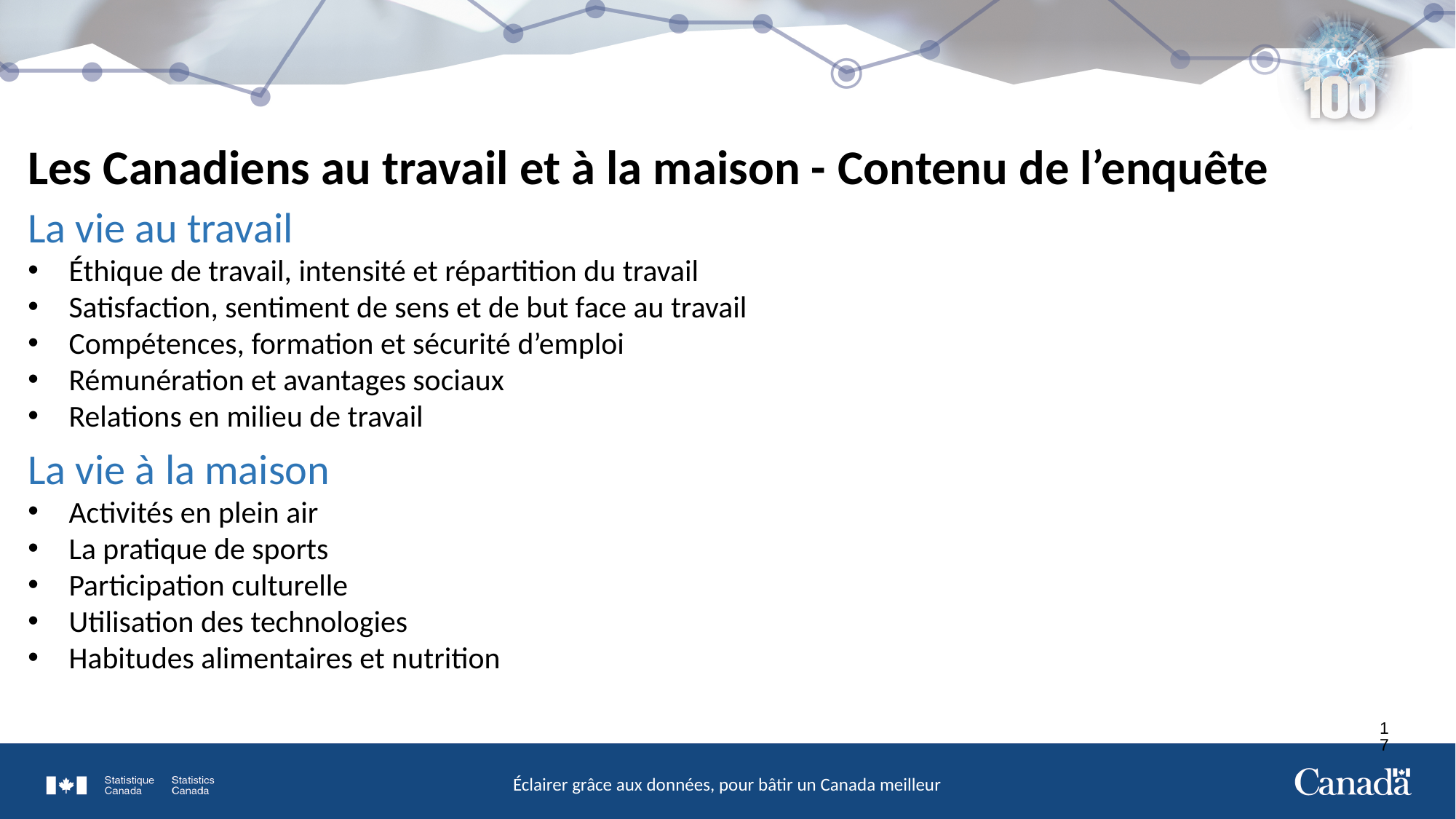

# Les Canadiens au travail et à la maison - Contenu de l’enquête

La vie au travail
Éthique de travail, intensité et répartition du travail
Satisfaction, sentiment de sens et de but face au travail
Compétences, formation et sécurité d’emploi
Rémunération et avantages sociaux
Relations en milieu de travail
La vie à la maison
Activités en plein air
La pratique de sports
Participation culturelle
Utilisation des technologies
Habitudes alimentaires et nutrition

17